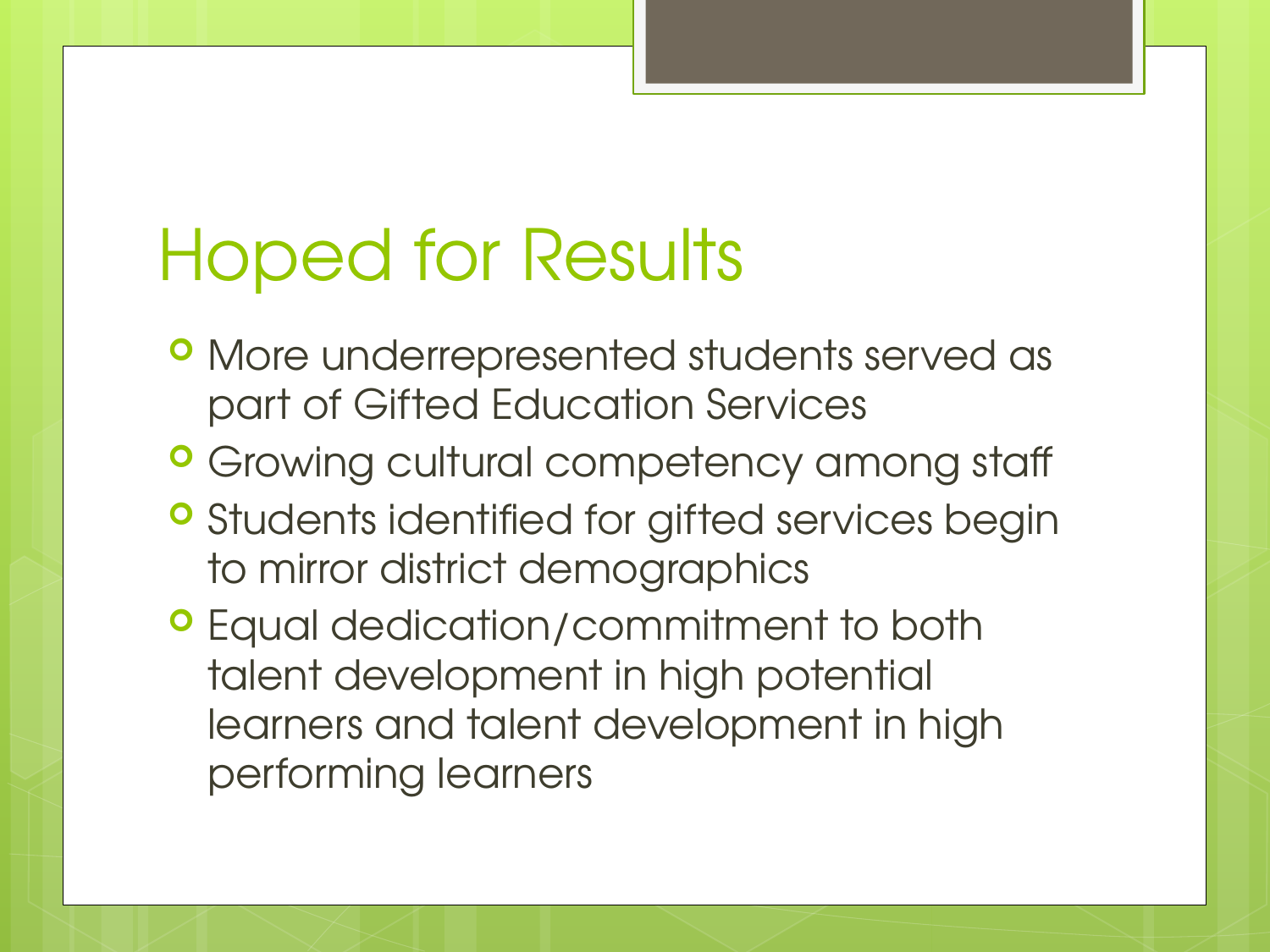

# Hoped for Results
More underrepresented students served as part of Gifted Education Services
Growing cultural competency among staff
Students identified for gifted services begin to mirror district demographics
Equal dedication/commitment to both talent development in high potential learners and talent development in high performing learners